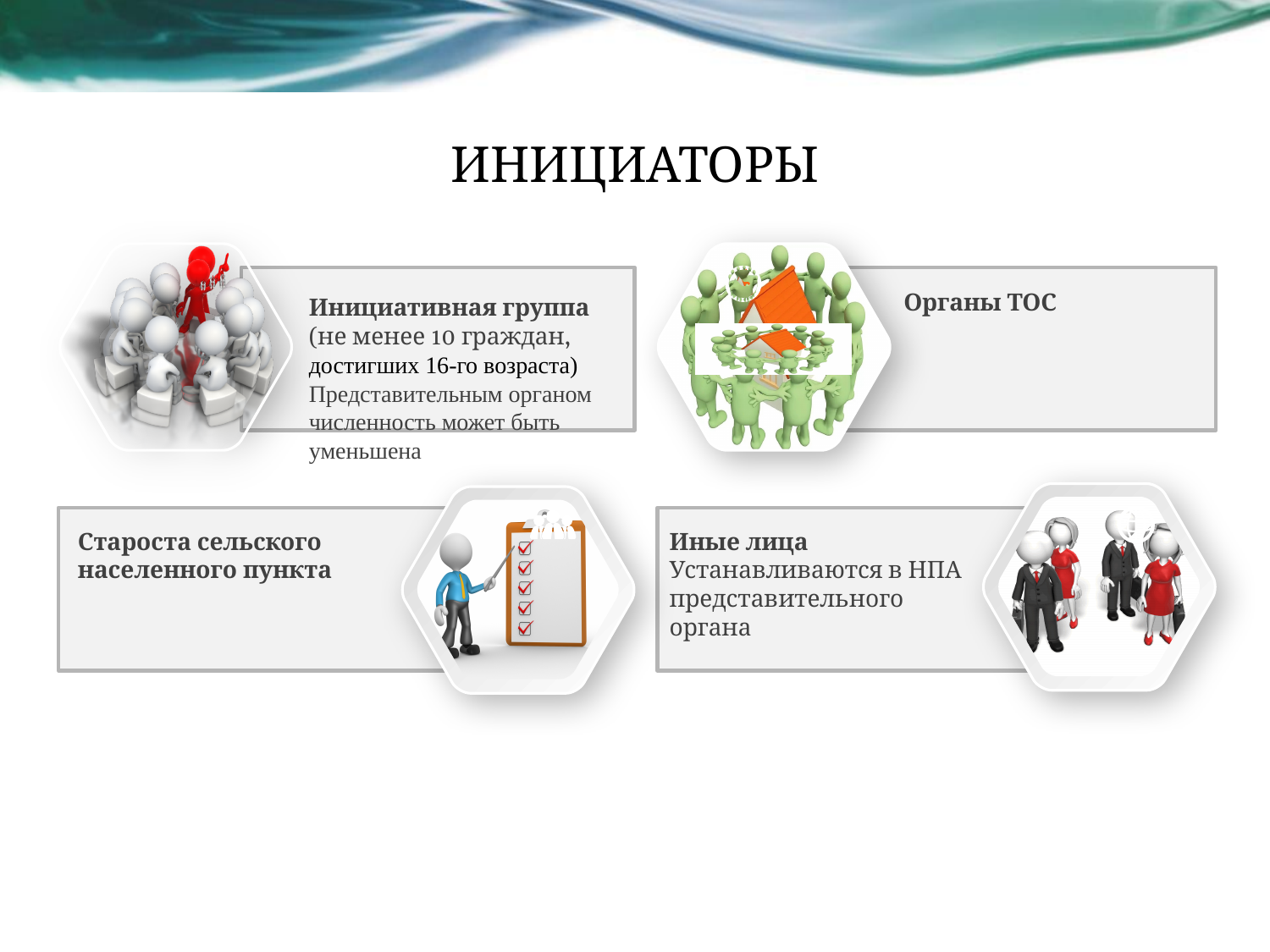

# ИНИЦИАТОРЫ

Органы ТОС
Инициативная группа (не менее 10 граждан, достигших 16-го возраста)
Представительным органом численность может быть уменьшена

Староста сельского населенного пункта
Иные лица
Устанавливаются в НПА представительного органа